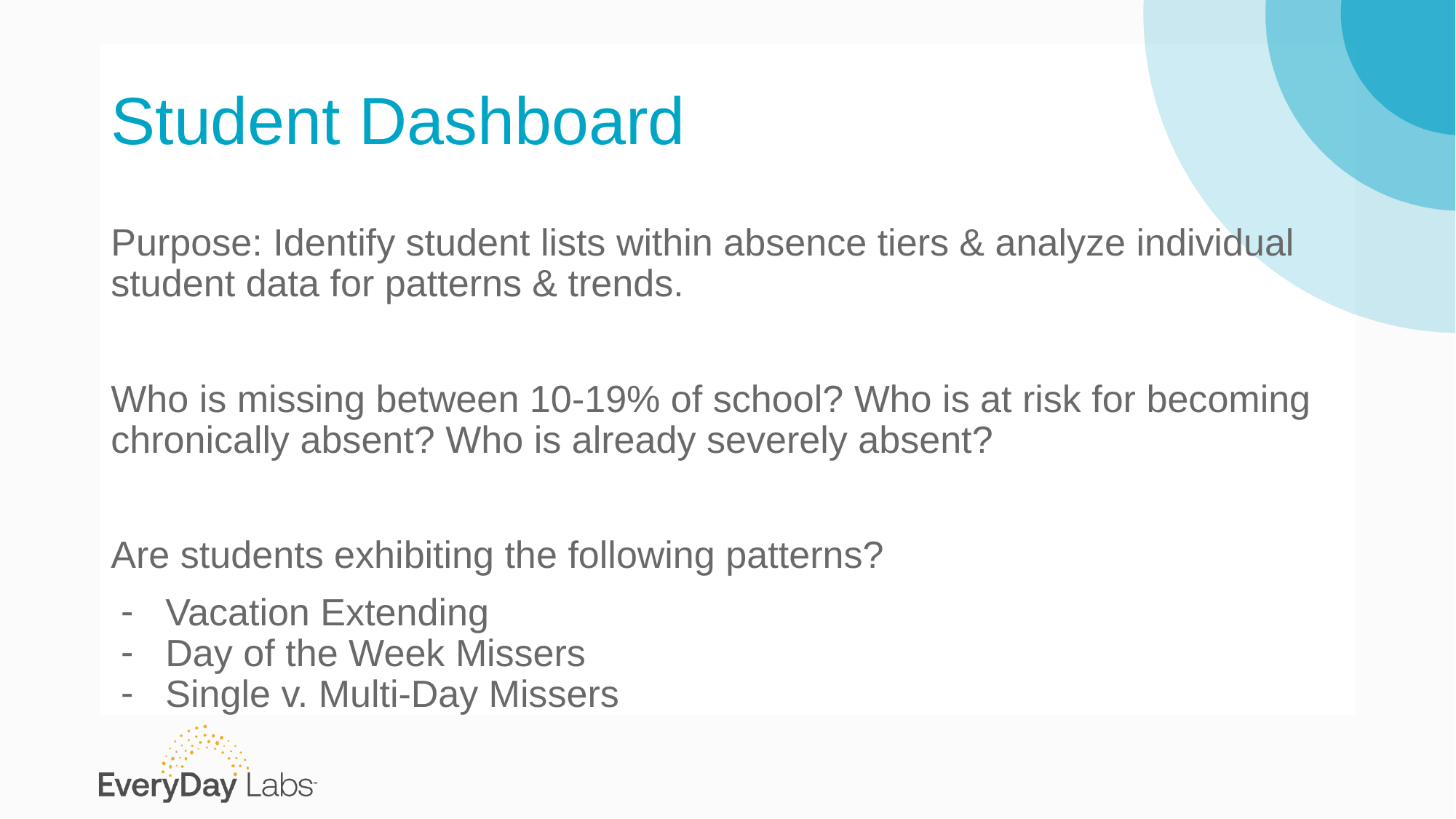

# Student Dashboard
Purpose: Identify student lists within absence tiers & analyze individual student data for patterns & trends.

Who is missing between 10-19% of school? Who is at risk for becoming chronically absent? Who is already severely absent?

Are students exhibiting the following patterns?
Vacation Extending
Day of the Week Missers
Single v. Multi-Day Missers